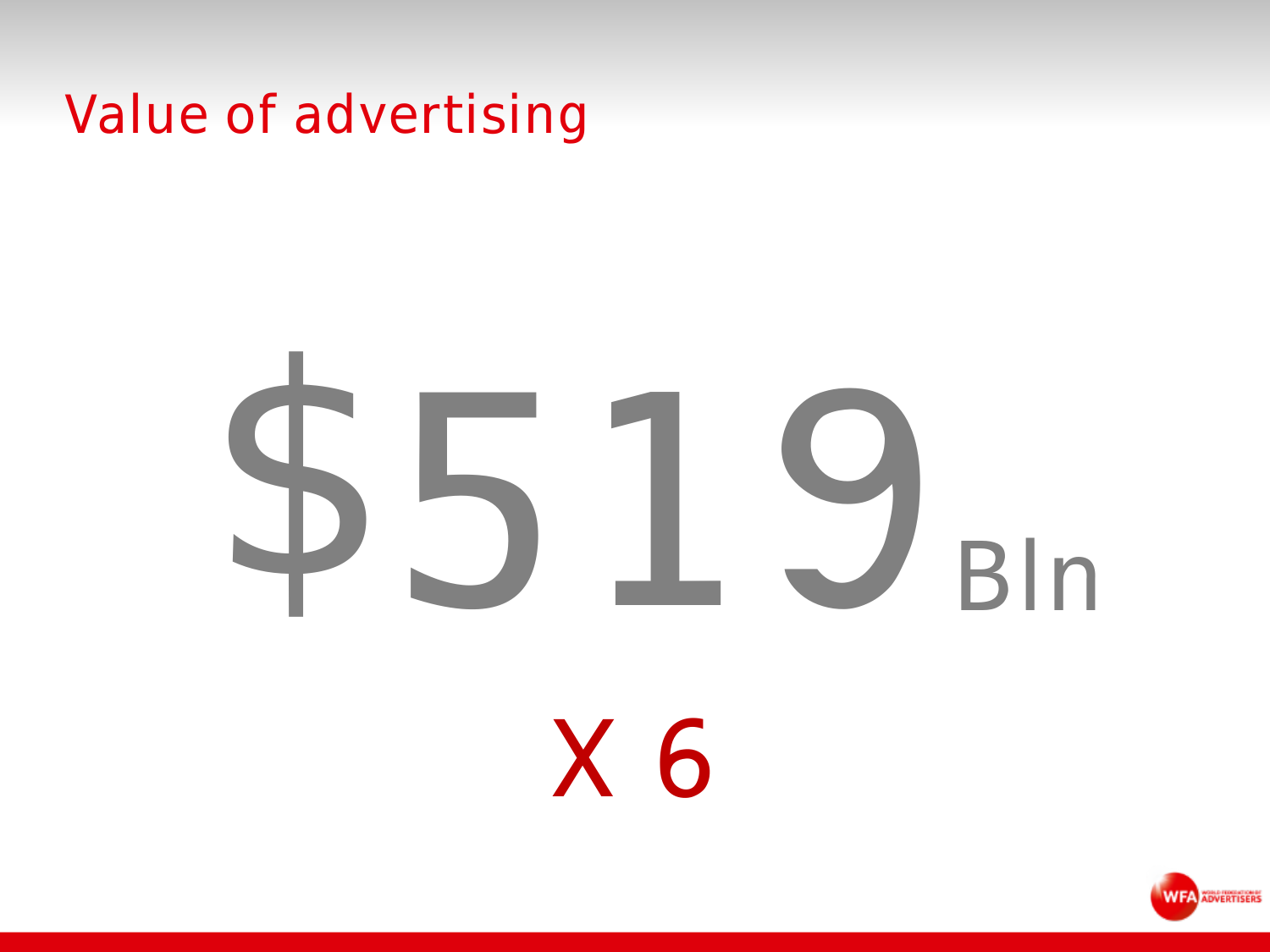

# Value of advertising
$
519
Bln
X 6